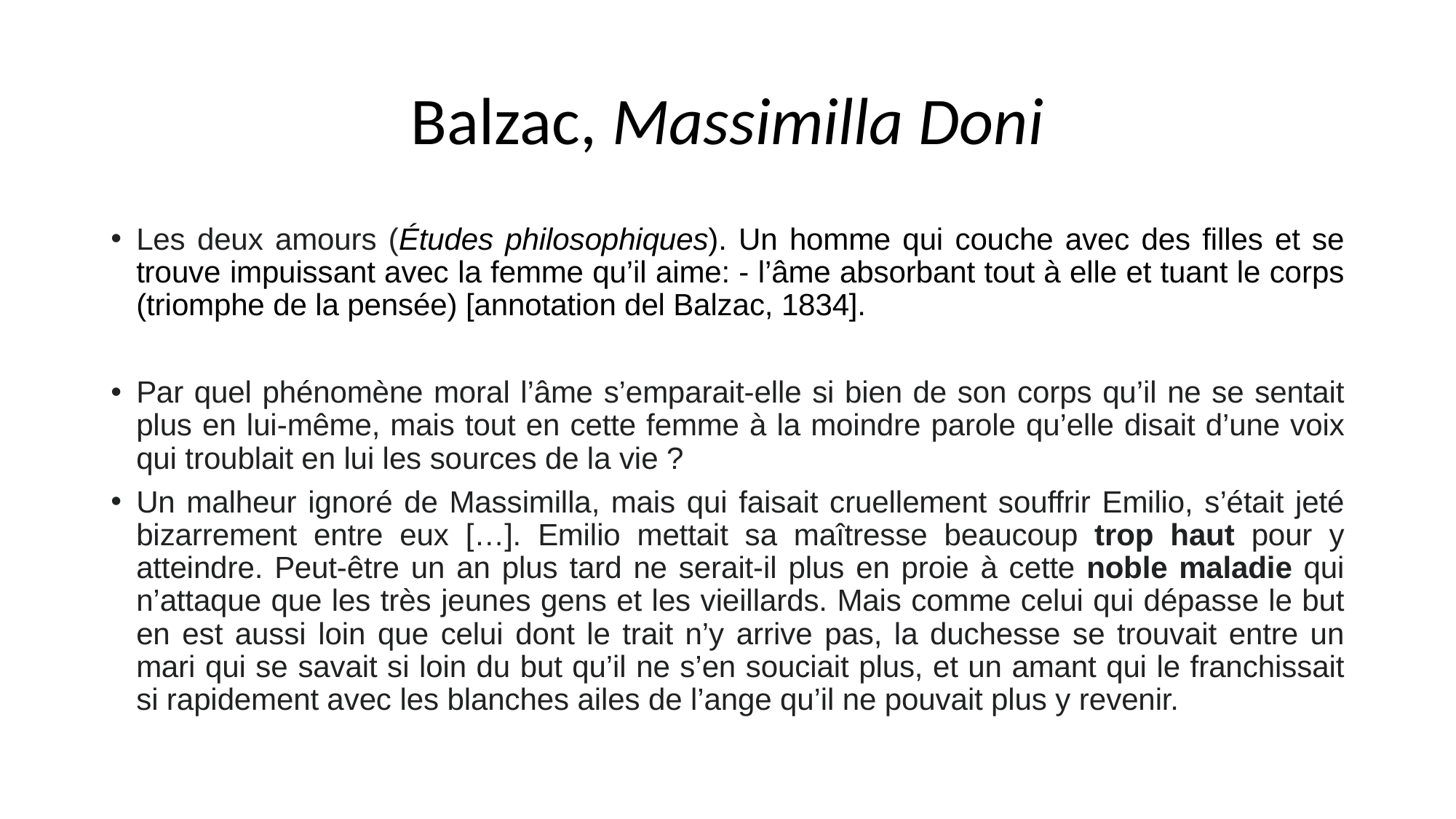

# Balzac, Massimilla Doni
Les deux amours (Études philosophiques). Un homme qui couche avec des filles et se trouve impuissant avec la femme qu’il aime: - l’âme absorbant tout à elle et tuant le corps (triomphe de la pensée) [annotation del Balzac, 1834].

Par quel phénomène moral l’âme s’emparait-elle si bien de son corps qu’il ne se sentait plus en lui-même, mais tout en cette femme à la moindre parole qu’elle disait d’une voix qui troublait en lui les sources de la vie ?
Un malheur ignoré de Massimilla, mais qui faisait cruellement souffrir Emilio, s’était jeté bizarrement entre eux […]. Emilio mettait sa maîtresse beaucoup trop haut pour y atteindre. Peut-être un an plus tard ne serait-il plus en proie à cette noble maladie qui n’attaque que les très jeunes gens et les vieillards. Mais comme celui qui dépasse le but en est aussi loin que celui dont le trait n’y arrive pas, la duchesse se trouvait entre un mari qui se savait si loin du but qu’il ne s’en souciait plus, et un amant qui le franchissait si rapidement avec les blanches ailes de l’ange qu’il ne pouvait plus y revenir.